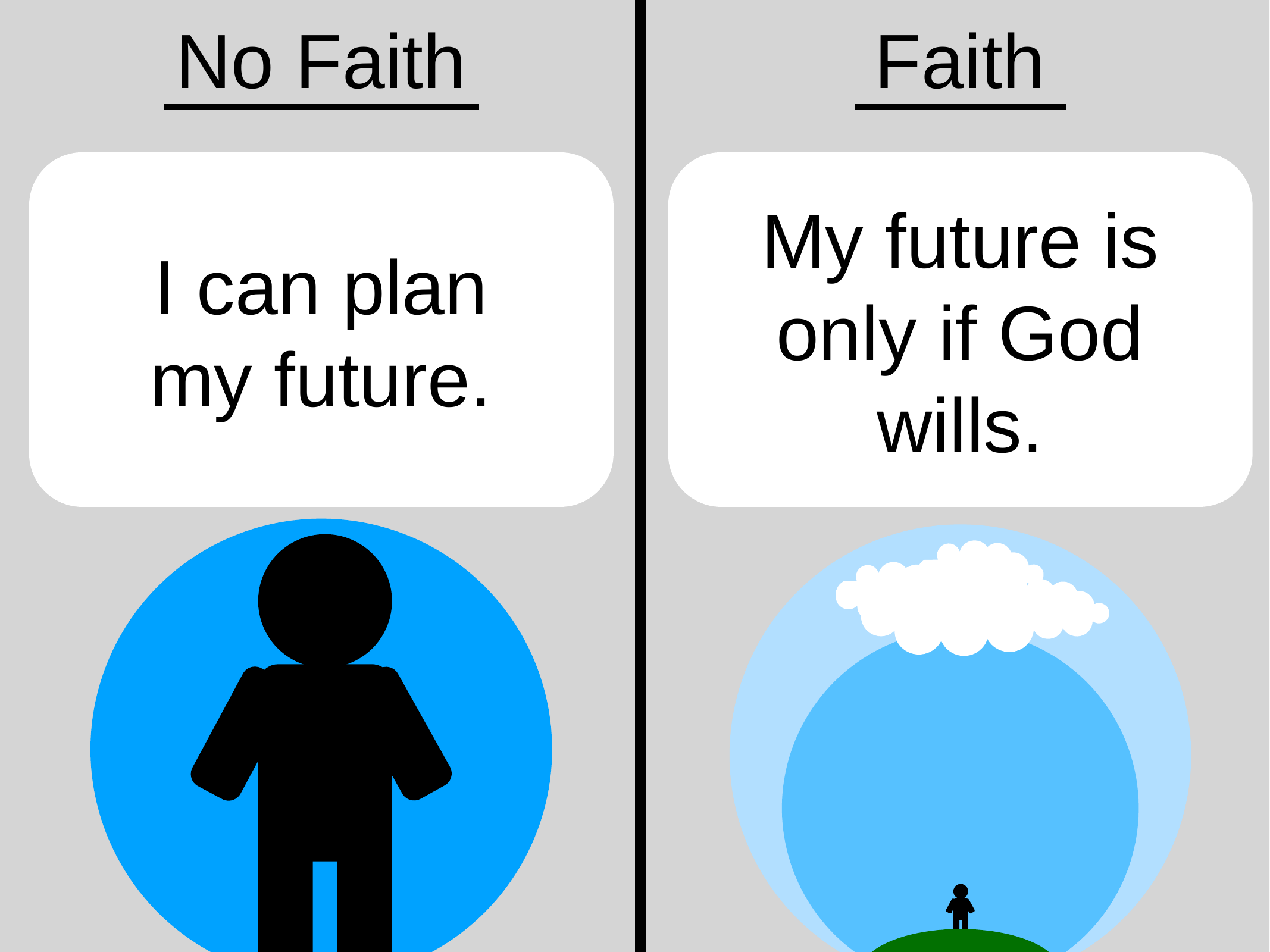

No Faith

Faith

I can plan
my future.

My future is only if God wills.